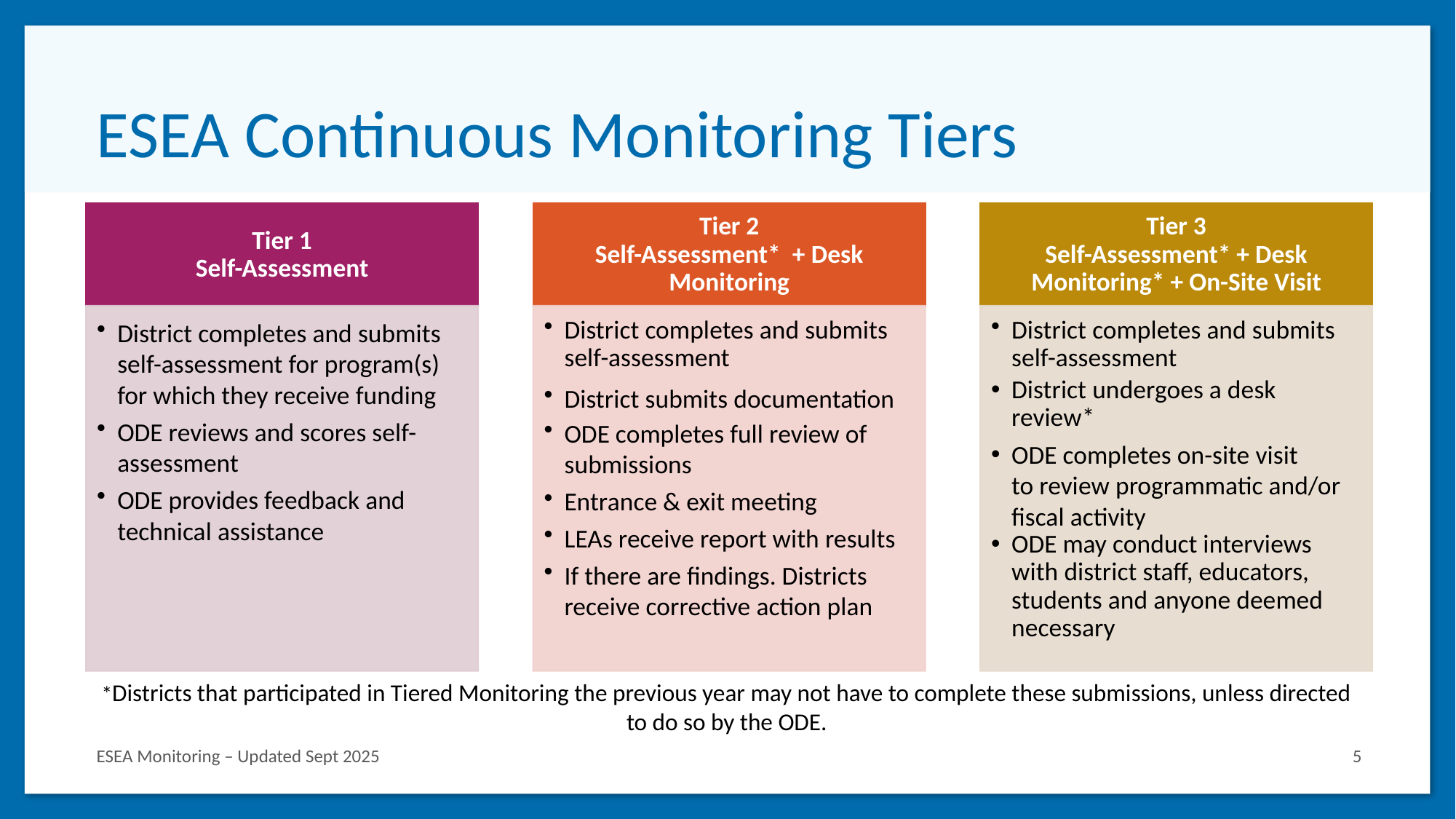

# ESEA Continuous Monitoring Tiers
Tier 1
Self-Assessment
District completes and submits self-assessment for program(s) for which they receive funding
ODE reviews and scores self-assessment
ODE provides feedback and technical assistance
Tier 2
Self-Assessment*  + Desk Monitoring
District completes and submits self-assessment
District submits documentation
ODE completes full review of submissions
Entrance & exit meeting
LEAs receive report with results
If there are findings. Districts receive corrective action plan
Tier 3
Self-Assessment* + Desk Monitoring* + On-Site Visit
District completes and submits self-assessment
District undergoes a desk review*
ODE completes on-site visit to review programmatic and/or fiscal activity
ODE may conduct interviews with district staff, educators, students and anyone deemed necessary
*Districts that participated in Tiered Monitoring the previous year may not have to complete these submissions, unless directed to do so by the ODE.
ESEA Monitoring – Updated Sept 2025
5